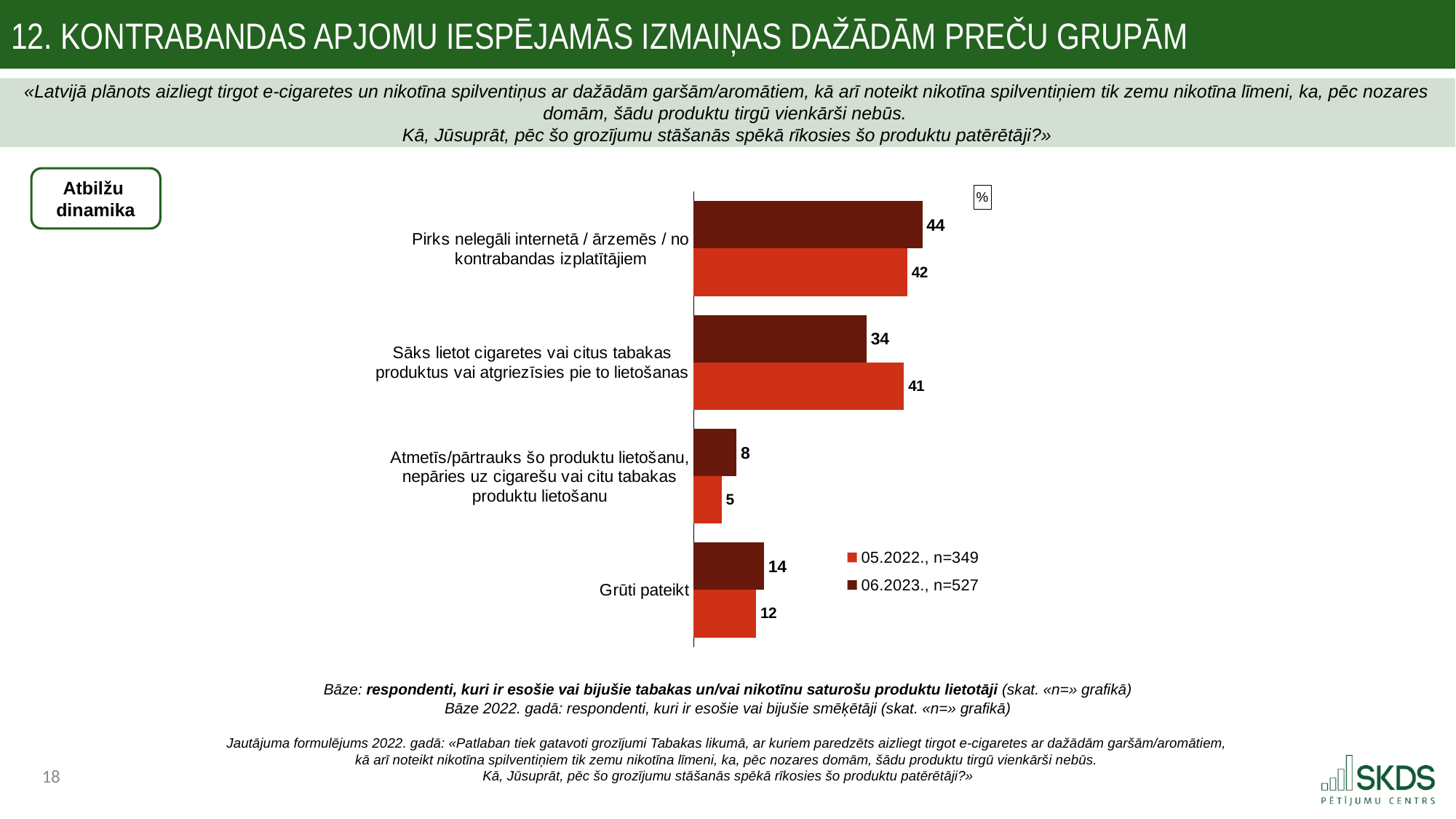

12. Kontrabandas apjomu iespējamās izmaiņas dažādām preču grupām
«Latvijā plānots aizliegt tirgot e-cigaretes un nikotīna spilventiņus ar dažādām garšām/aromātiem, kā arī noteikt nikotīna spilventiņiem tik zemu nikotīna līmeni, ka, pēc nozares domām, šādu produktu tirgū vienkārši nebūs.
Kā, Jūsuprāt, pēc šo grozījumu stāšanās spēkā rīkosies šo produktu patērētāji?»
Atbilžu
dinamika

### Chart: %

| Category | 06.2023., n=527 | 05.2022., n=349 |
|---|---|---|
| Pirks nelegāli internetā / ārzemēs / no kontrabandas izplatītājiem | 44.406182489722646 | 41.504651134475374 |
| Sāks lietot cigaretes vai citus tabakas produktus vai atgriezīsies pie to lietošanas | 33.59230094492532 | 40.857501448199834 |
| Atmetīs/pārtrauks šo produktu lietošanu, nepāries uz cigarešu vai citu tabakas produktu lietošanu | 8.332953854737054 | 5.465930792302603 |
| Grūti pateikt | 13.668562710614887 | 12.171916625022071 |
Bāze: respondenti, kuri ir esošie vai bijušie tabakas un/vai nikotīnu saturošu produktu lietotāji (skat. «n=» grafikā)
Bāze 2022. gadā: respondenti, kuri ir esošie vai bijušie smēķētāji (skat. «n=» grafikā)

Jautājuma formulējums 2022. gadā: «Patlaban tiek gatavoti grozījumi Tabakas likumā, ar kuriem paredzēts aizliegt tirgot e-cigaretes ar dažādām garšām/aromātiem,
kā arī noteikt nikotīna spilventiņiem tik zemu nikotīna līmeni, ka, pēc nozares domām, šādu produktu tirgū vienkārši nebūs.
Kā, Jūsuprāt, pēc šo grozījumu stāšanās spēkā rīkosies šo produktu patērētāji?»